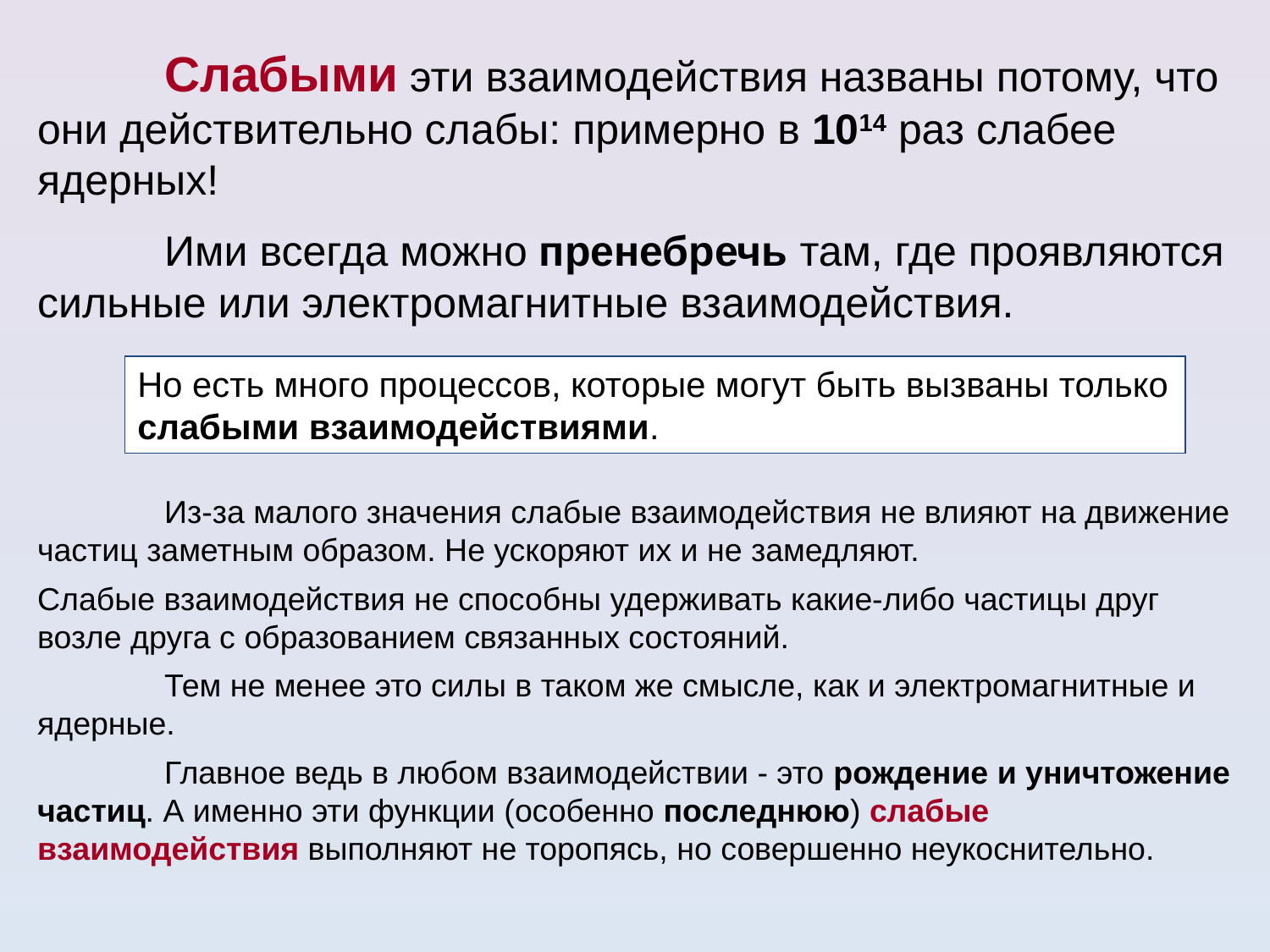

Слабыми эти взаимодействия названы потому, что они действительно слабы: примерно в 1014 раз слабее ядерных!
	Ими всегда можно пренебречь там, где проявляются сильные или электромагнитные взаимодействия.
Но есть много процессов, которые могут быть вызваны только слабыми взаимодействиями.
	Из-за малого значения слабые взаимодействия не влияют на движение частиц заметным образом. Не ускоряют их и не замедляют.
Слабые взаимодействия не способны удерживать какие-либо частицы друг возле друга с образованием связанных состояний.
	Тем не менее это силы в таком же смысле, как и электромагнитные и ядерные.
	Главное ведь в любом взаимодействии - это рождение и уничтожение частиц. А именно эти функции (особенно последнюю) слабые взаимодействия выполняют не торопясь, но совершенно неукоснительно.